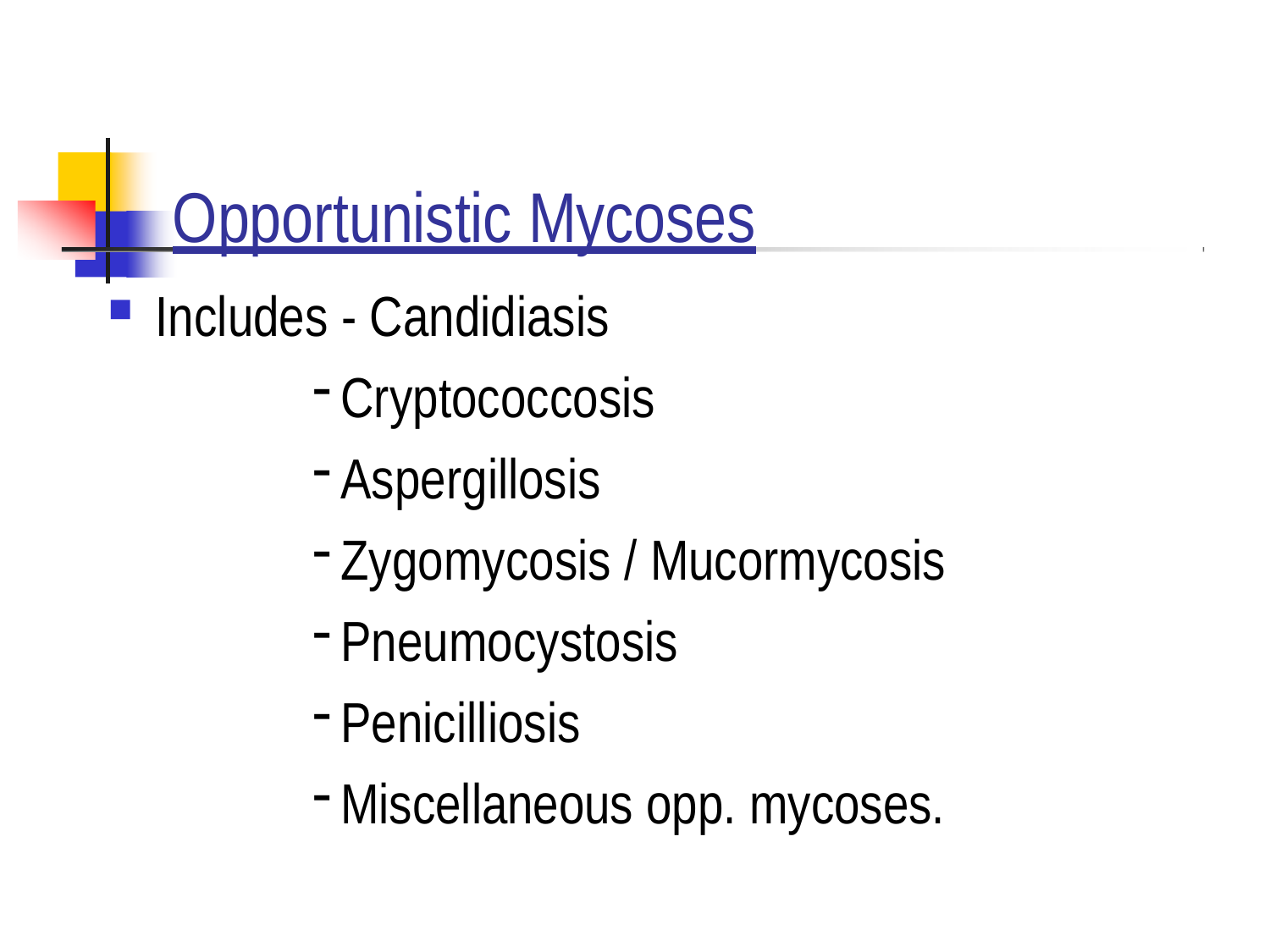

# Opportunistic Mycoses
Includes - Candidiasis
Cryptococcosis
Aspergillosis
Zygomycosis / Mucormycosis
Pneumocystosis
Penicilliosis
Miscellaneous opp. mycoses.